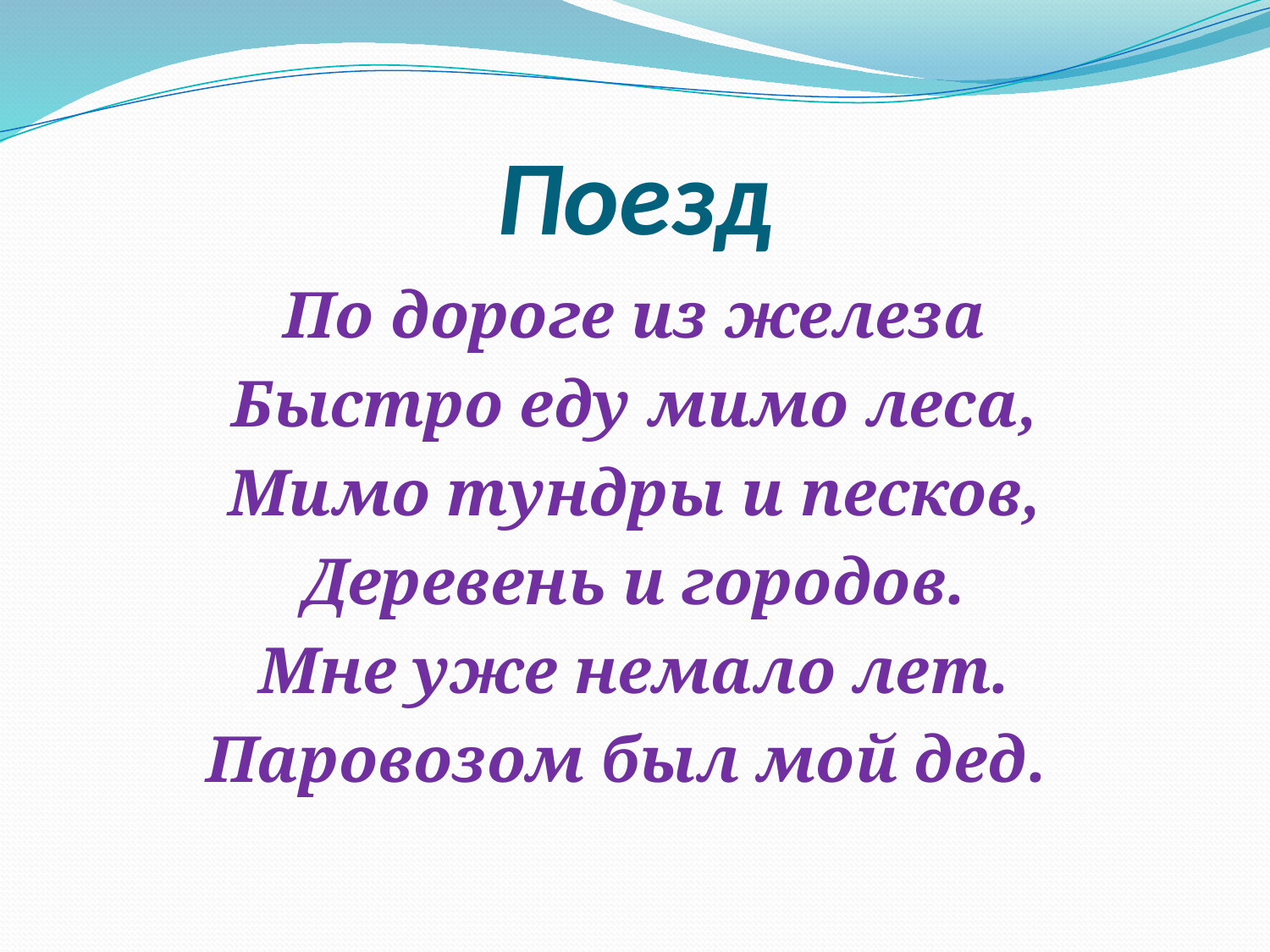

# Поезд
По дороге из железа
Быстро еду мимо леса,
Мимо тундры и песков,
Деревень и городов.
Мне уже немало лет.
Паровозом был мой дед.